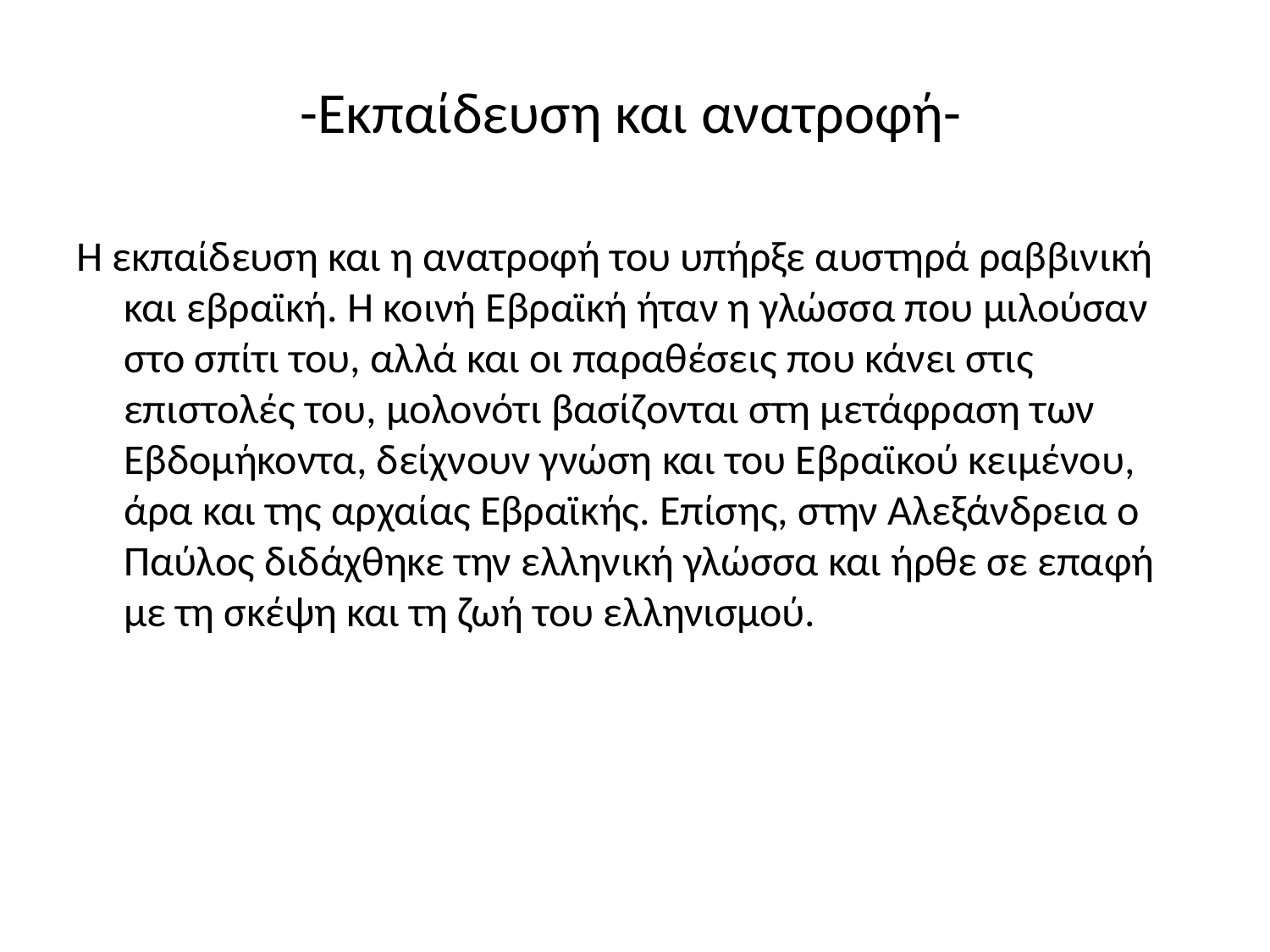

# -Εκπαίδευση και ανατροφή-
Η εκπαίδευση και η ανατροφή του υπήρξε αυστηρά ραββινική και εβραϊκή. Η κοινή Εβραϊκή ήταν η γλώσσα που μιλούσαν στο σπίτι του, αλλά και οι παραθέσεις που κάνει στις επιστολές του, μολονότι βασίζονται στη μετάφραση των Εβδομήκοντα, δείχνουν γνώση και του Εβραϊκού κειμένου, άρα και της αρχαίας Εβραϊκής. Επίσης, στην Αλεξάνδρεια ο Παύλος διδάχθηκε την ελληνική γλώσσα και ήρθε σε επαφή με τη σκέψη και τη ζωή του ελληνισμού.